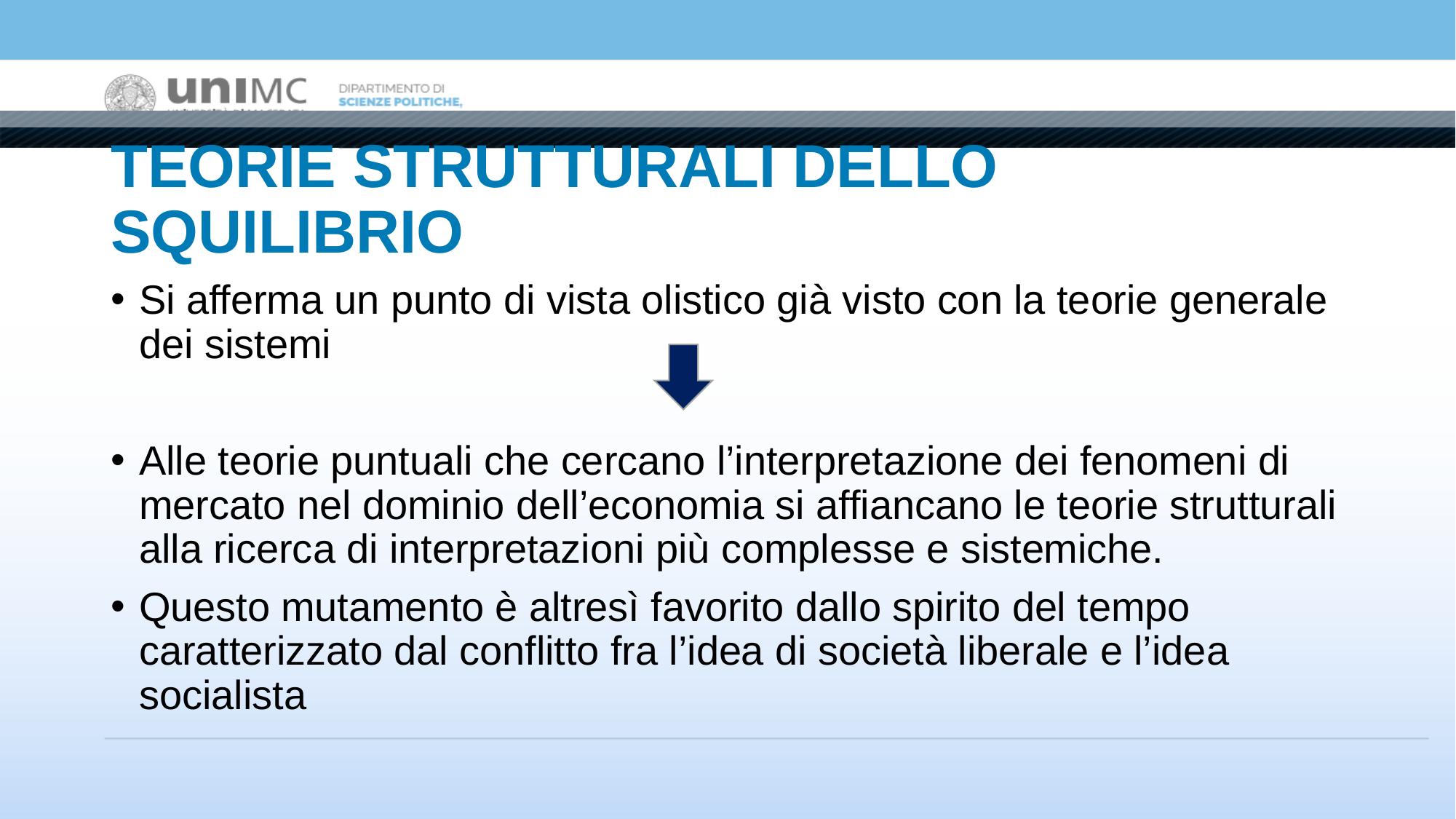

# TEORIE STRUTTURALI DELLO SQUILIBRIO
Si afferma un punto di vista olistico già visto con la teorie generale dei sistemi

Alle teorie puntuali che cercano l’interpretazione dei fenomeni di mercato nel dominio dell’economia si affiancano le teorie strutturali alla ricerca di interpretazioni più complesse e sistemiche.
Questo mutamento è altresì favorito dallo spirito del tempo caratterizzato dal conflitto fra l’idea di società liberale e l’idea socialista